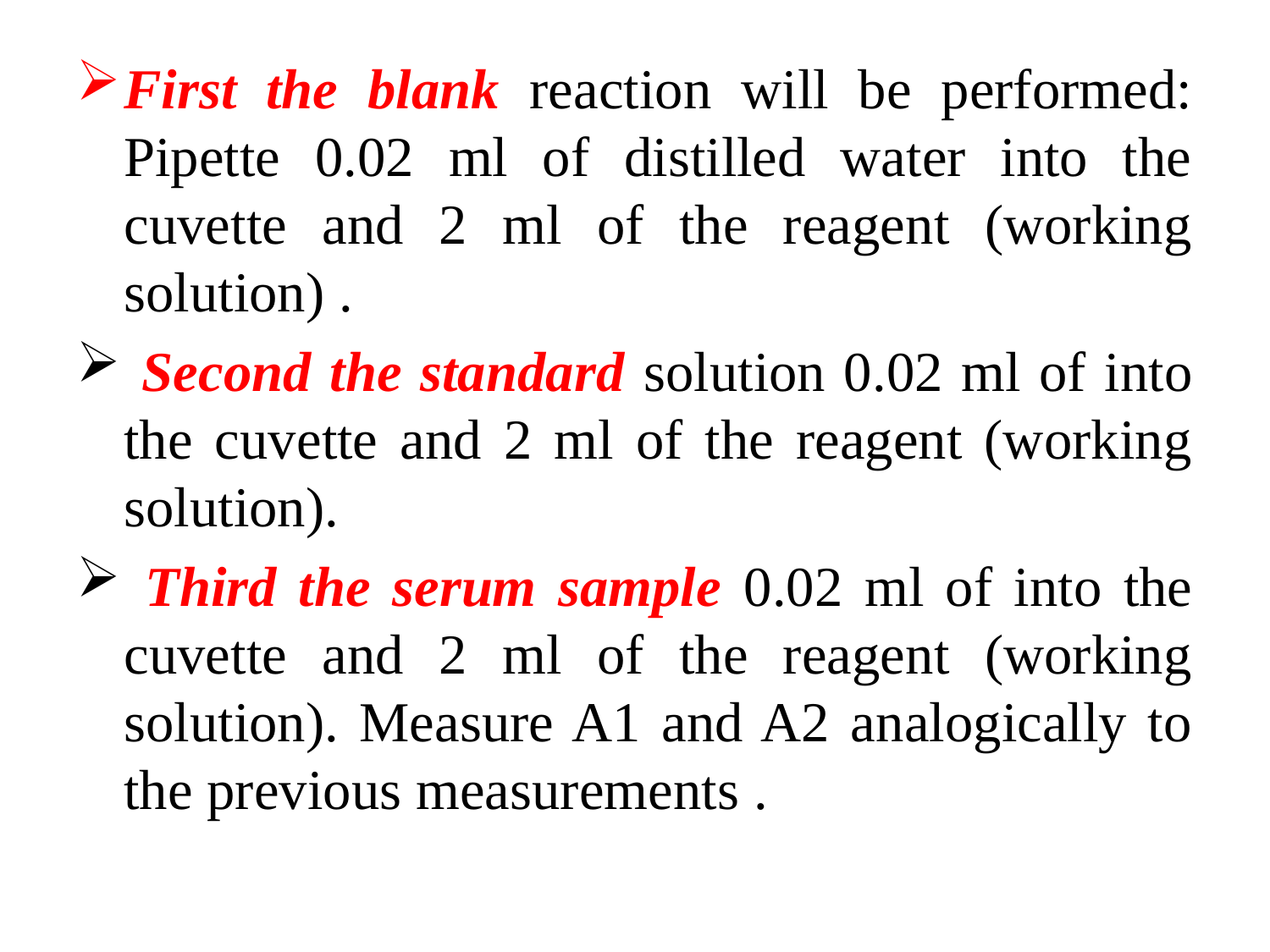

First the blank reaction will be performed: Pipette 0.02 ml of distilled water into the cuvette and 2 ml of the reagent (working solution) .
 Second the standard solution 0.02 ml of into the cuvette and 2 ml of the reagent (working solution).
 Third the serum sample 0.02 ml of into the cuvette and 2 ml of the reagent (working solution). Measure A1 and A2 analogically to the previous measurements .